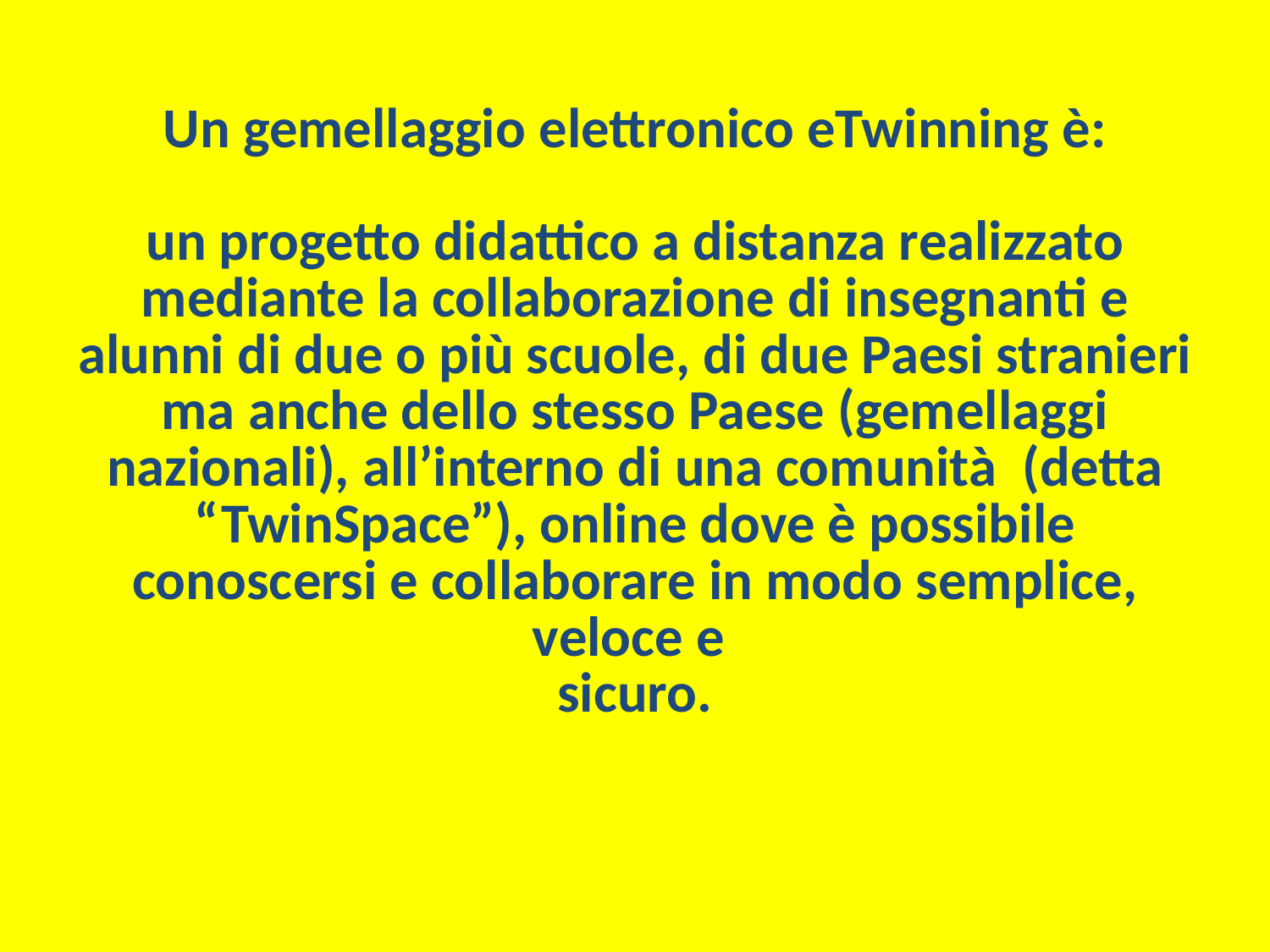

# Un gemellaggio elettronico eTwinning è: un progetto didattico a distanza realizzato mediante la collaborazione di insegnanti e alunni di due o più scuole, di due Paesi stranieri ma anche dello stesso Paese (gemellaggi nazionali), all’interno di una comunità  (detta “TwinSpace”), online dove è possibile conoscersi e collaborare in modo semplice, veloce e  sicuro.